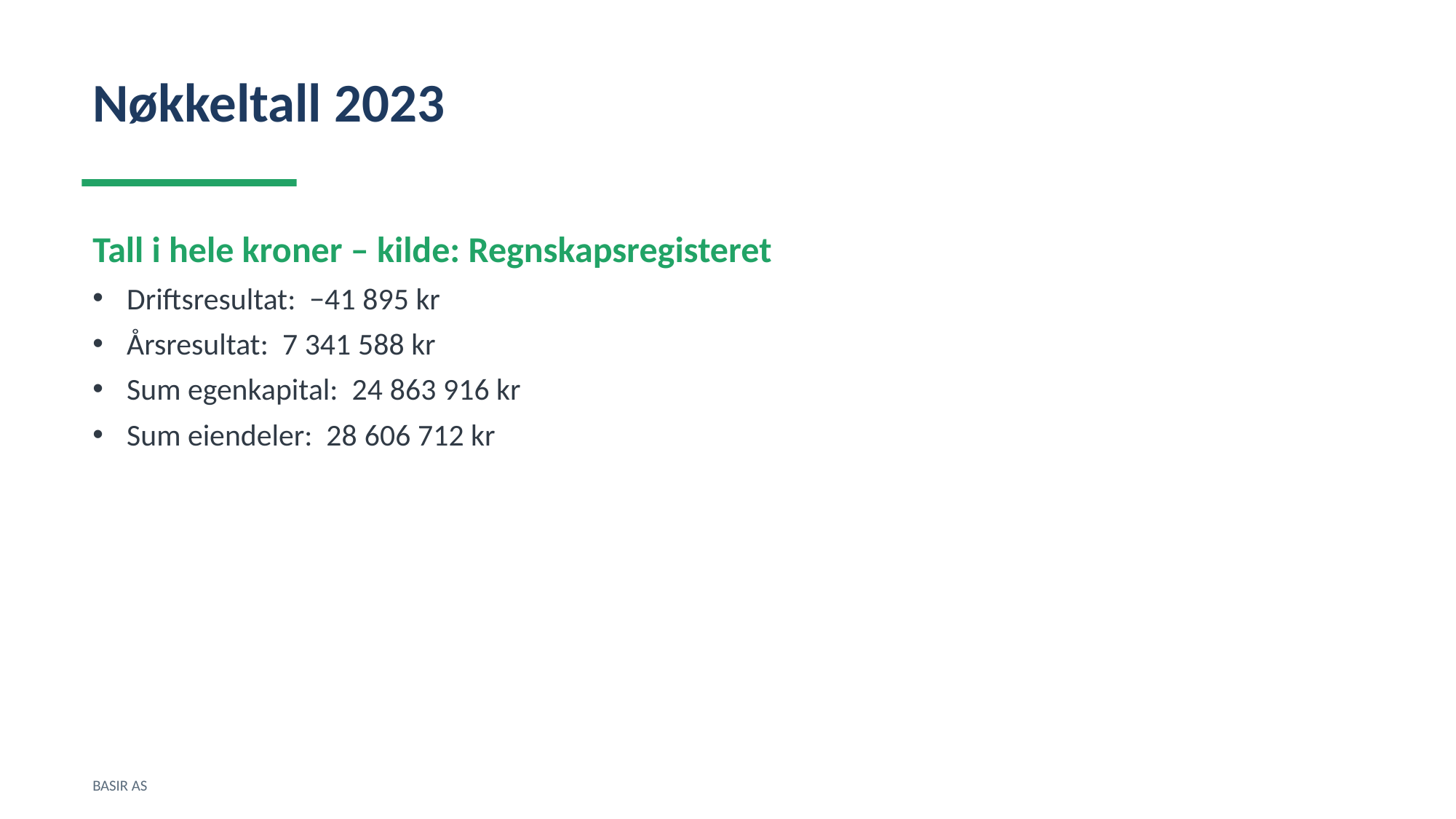

Nøkkeltall 2023

Tall i hele kroner – kilde: Regnskapsregisteret
Driftsresultat:  −41 895 kr
Årsresultat:  7 341 588 kr
Sum egenkapital:  24 863 916 kr
Sum eiendeler:  28 606 712 kr
BASIR AS